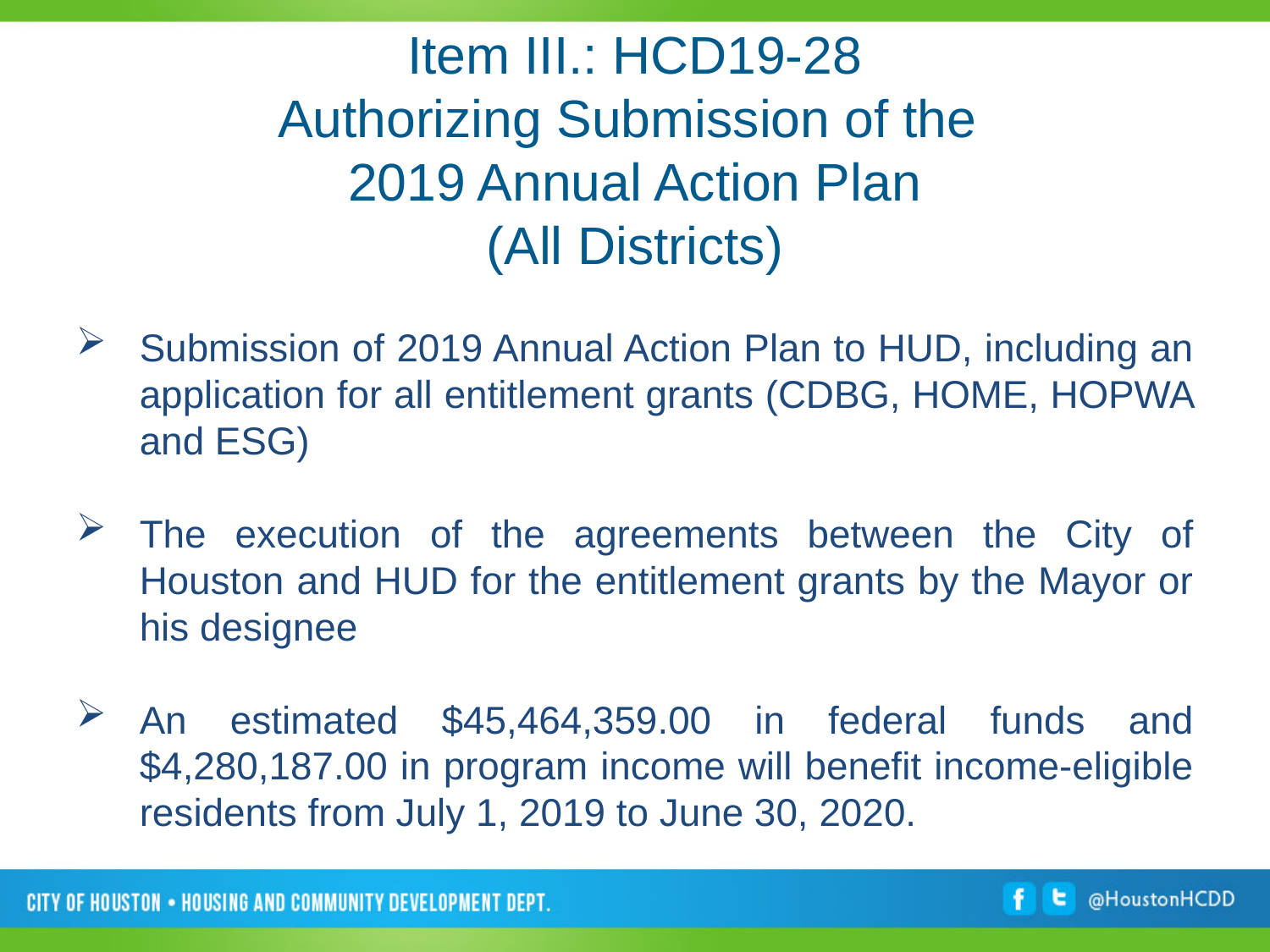

# Item III.: HCD19-28 Authorizing Submission of the 2019 Annual Action Plan (All Districts)
Submission of 2019 Annual Action Plan to HUD, including an application for all entitlement grants (CDBG, HOME, HOPWA and ESG)

The execution of the agreements between the City of Houston and HUD for the entitlement grants by the Mayor or his designee

An estimated $45,464,359.00 in federal funds and $4,280,187.00 in program income will benefit income-eligible residents from July 1, 2019 to June 30, 2020.